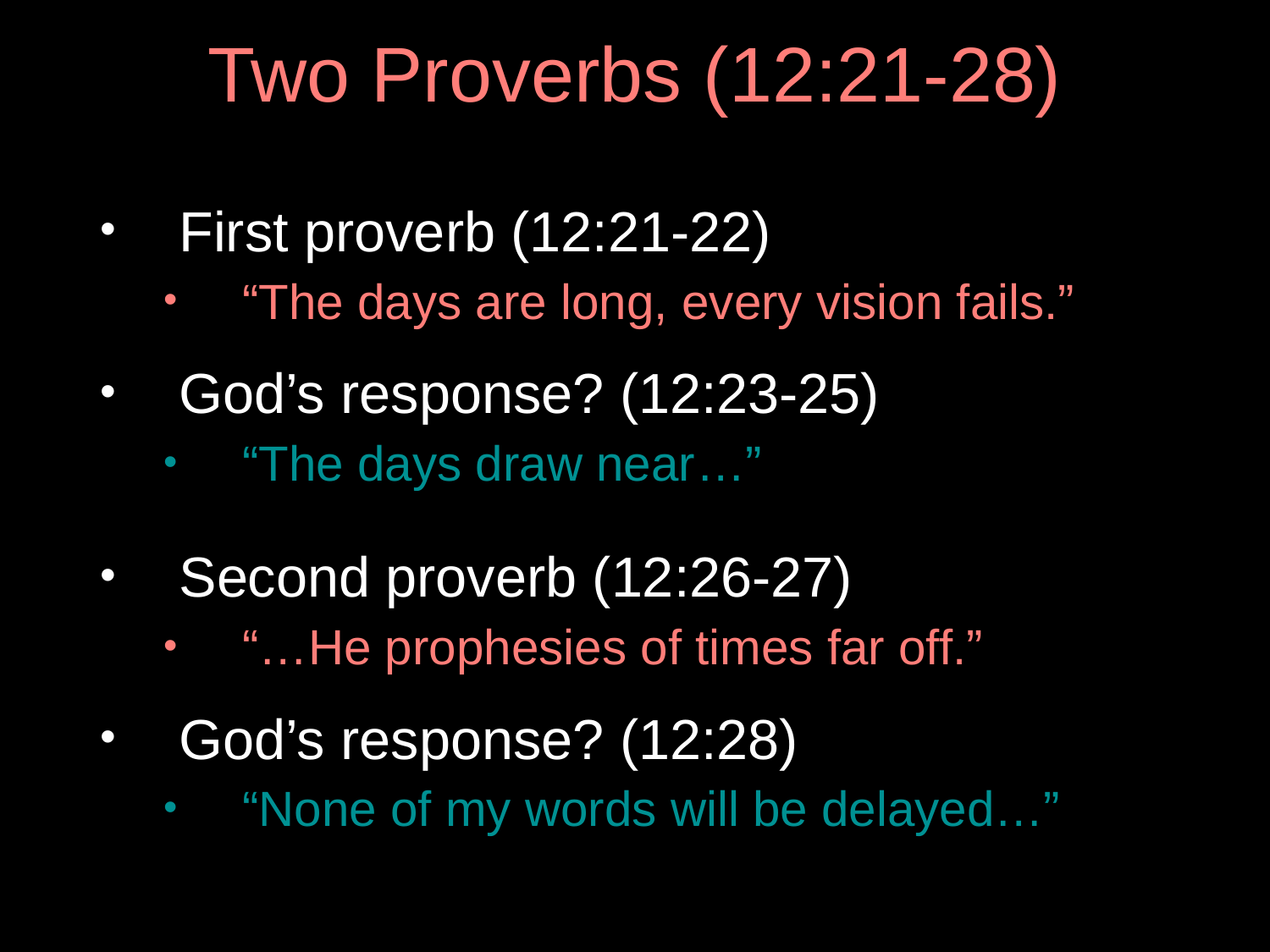

# Two Proverbs (12:21-28)
First proverb (12:21-22)
“The days are long, every vision fails.”
God’s response? (12:23-25)
“The days draw near…”
Second proverb (12:26-27)
“…He prophesies of times far off.”
God’s response? (12:28)
“None of my words will be delayed…”